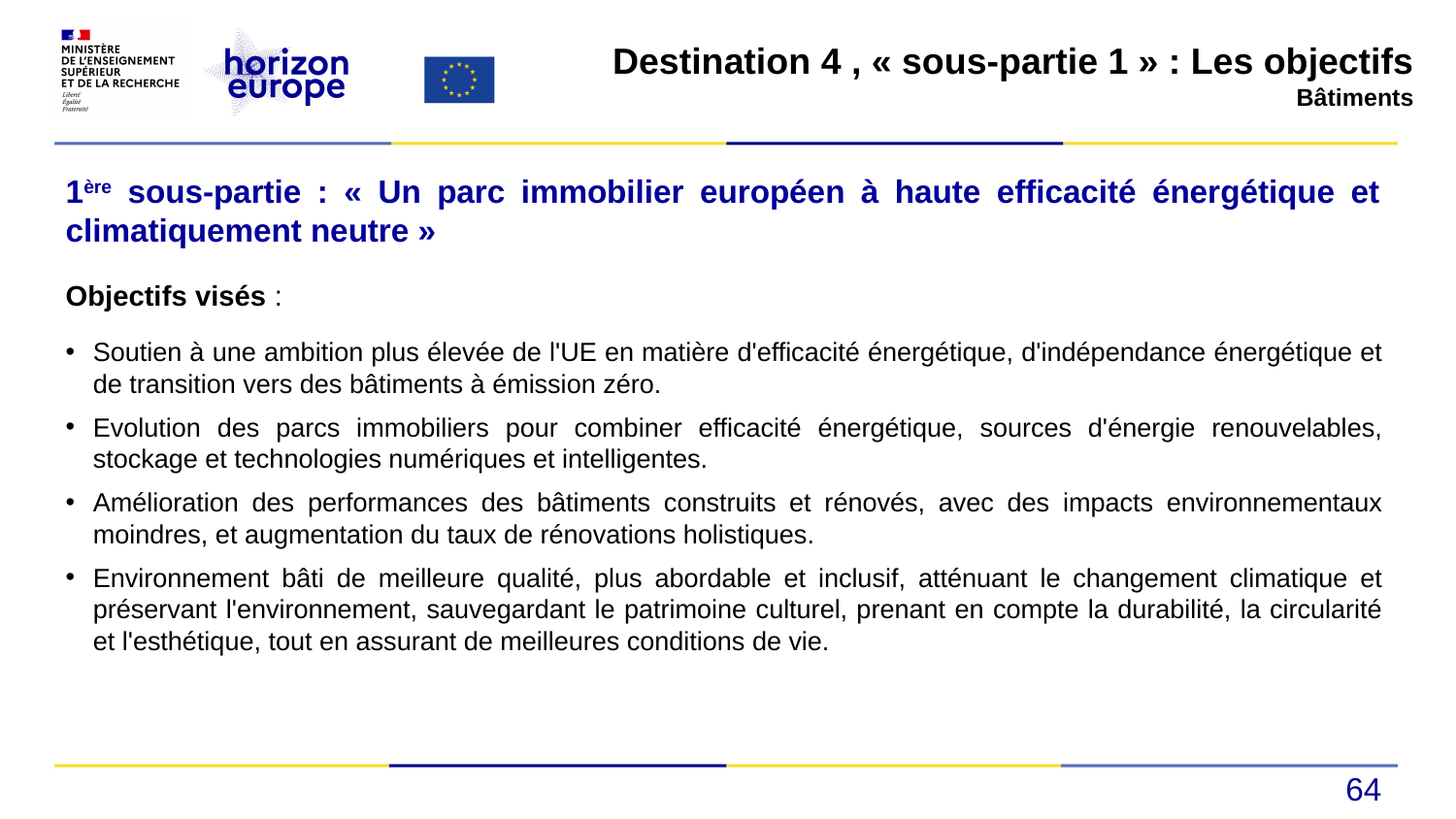

Destination 4 , « sous-partie 1 » : Les objectifs
Bâtiments
1ère sous-partie : « Un parc immobilier européen à haute efficacité énergétique et climatiquement neutre »

Objectifs visés :

Soutien à une ambition plus élevée de l'UE en matière d'efficacité énergétique, d'indépendance énergétique et de transition vers des bâtiments à émission zéro.
Evolution des parcs immobiliers pour combiner efficacité énergétique, sources d'énergie renouvelables, stockage et technologies numériques et intelligentes.
Amélioration des performances des bâtiments construits et rénovés, avec des impacts environnementaux moindres, et augmentation du taux de rénovations holistiques.
Environnement bâti de meilleure qualité, plus abordable et inclusif, atténuant le changement climatique et préservant l'environnement, sauvegardant le patrimoine culturel, prenant en compte la durabilité, la circularité et l'esthétique, tout en assurant de meilleures conditions de vie.
64